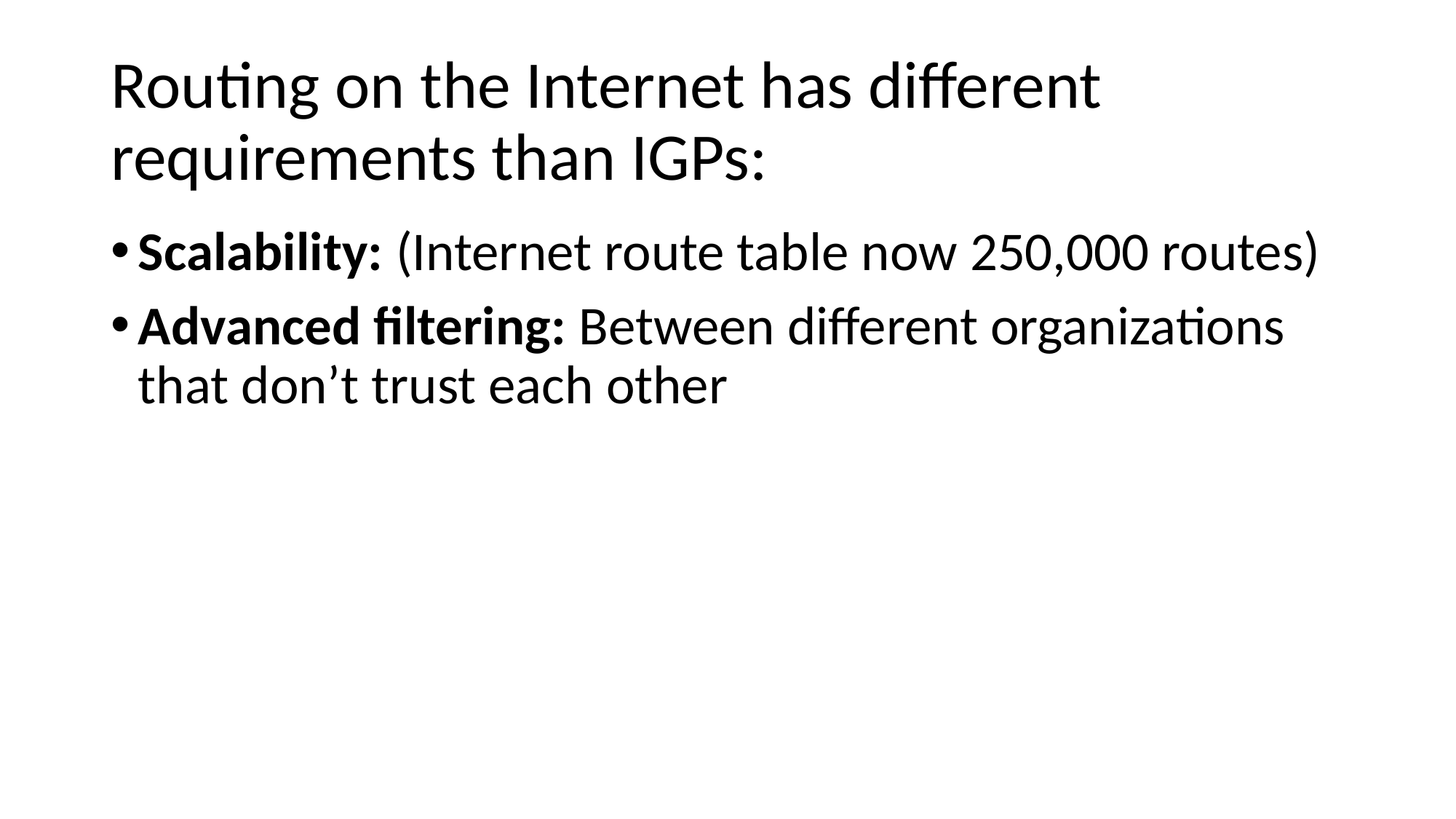

# Routing on the Internet has different requirements than IGPs:
Scalability: (Internet route table now 250,000 routes)
Advanced filtering: Between different organizations that don’t trust each other